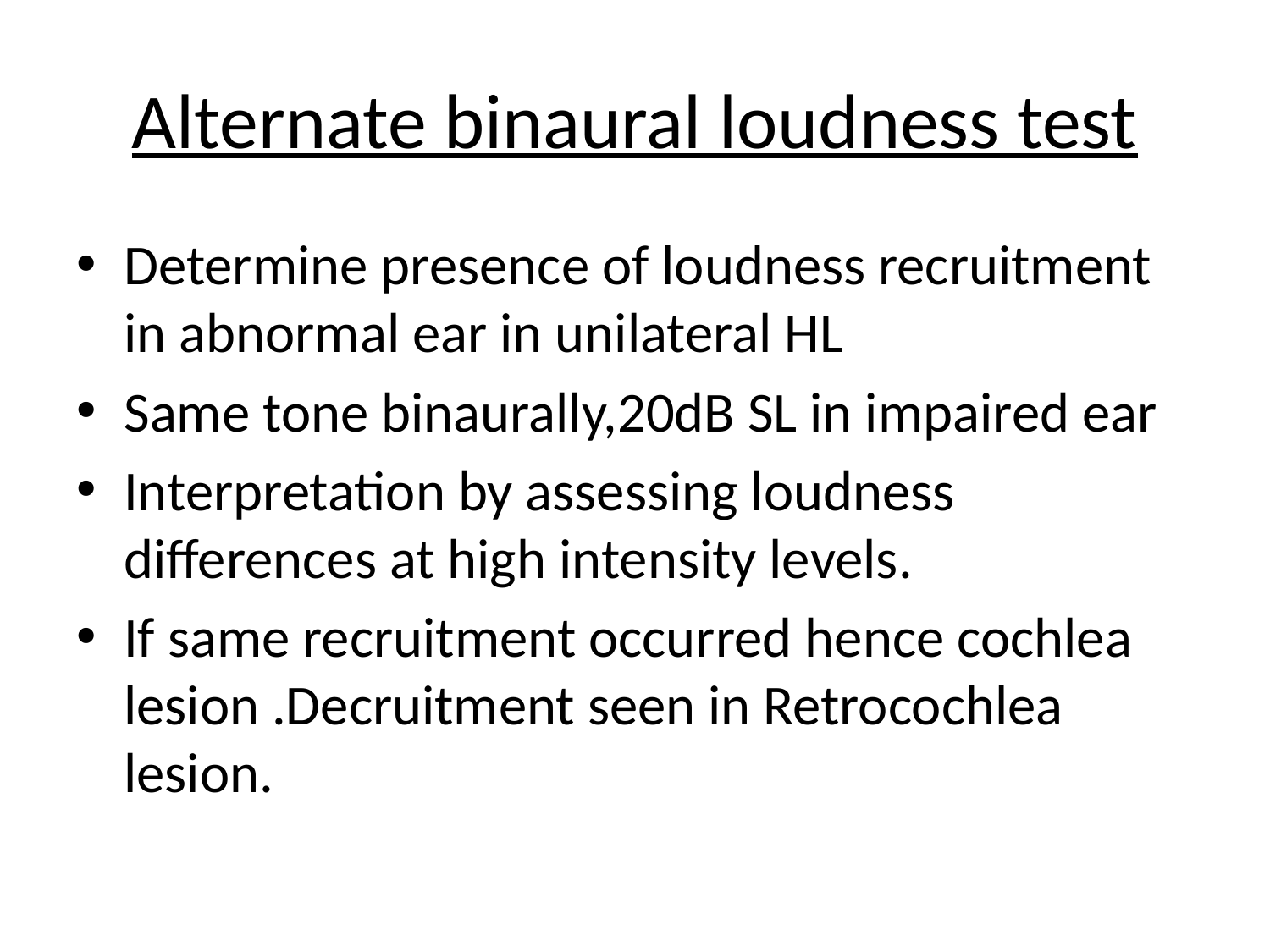

# Alternate binaural loudness test
Determine presence of loudness recruitment in abnormal ear in unilateral HL
Same tone binaurally,20dB SL in impaired ear
Interpretation by assessing loudness differences at high intensity levels.
If same recruitment occurred hence cochlea lesion .Decruitment seen in Retrocochlea lesion.